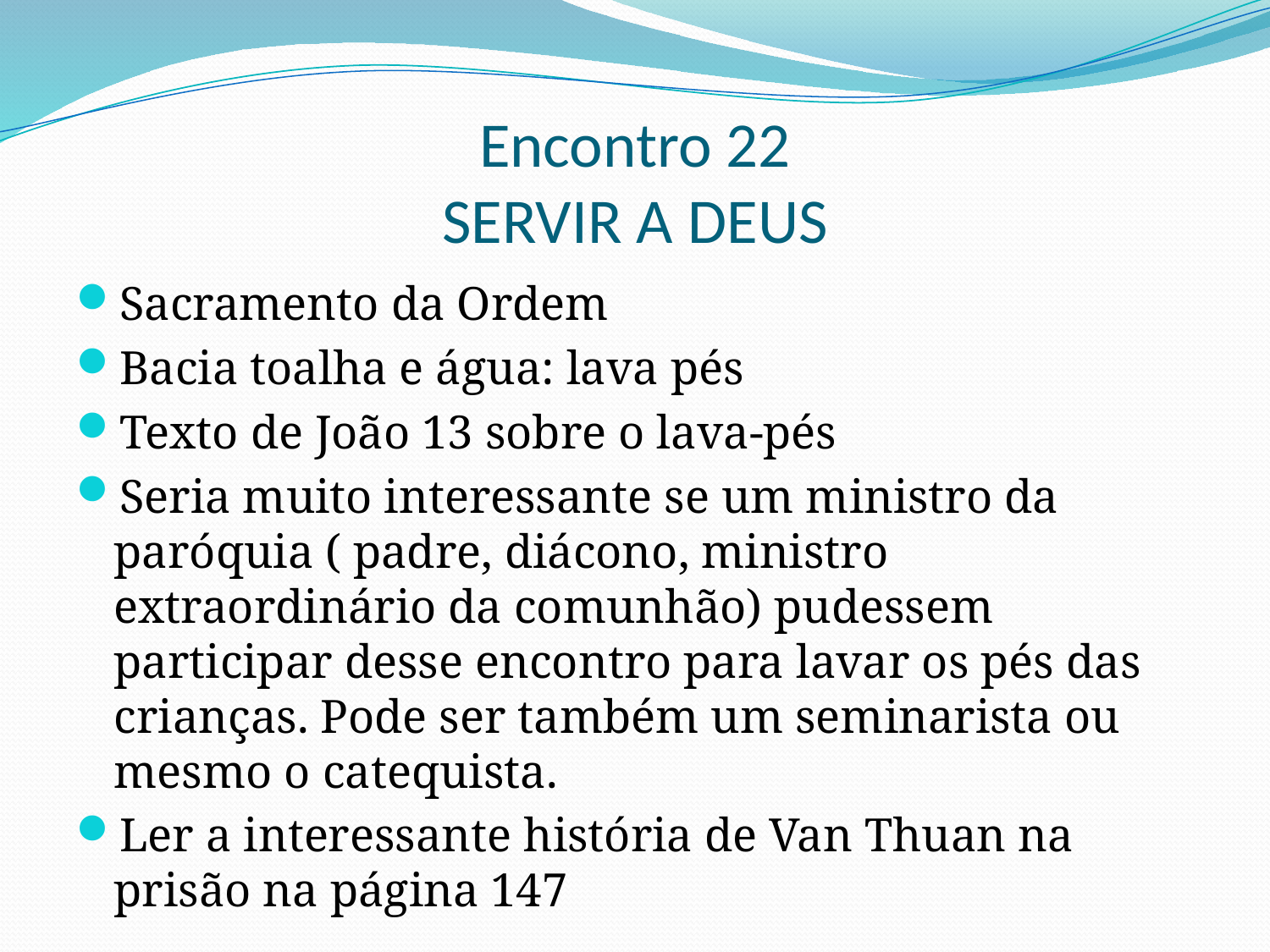

# Encontro 22 SERVIR A DEUS
Sacramento da Ordem
Bacia toalha e água: lava pés
Texto de João 13 sobre o lava-pés
Seria muito interessante se um ministro da paróquia ( padre, diácono, ministro extraordinário da comunhão) pudessem participar desse encontro para lavar os pés das crianças. Pode ser também um seminarista ou mesmo o catequista.
Ler a interessante história de Van Thuan na prisão na página 147